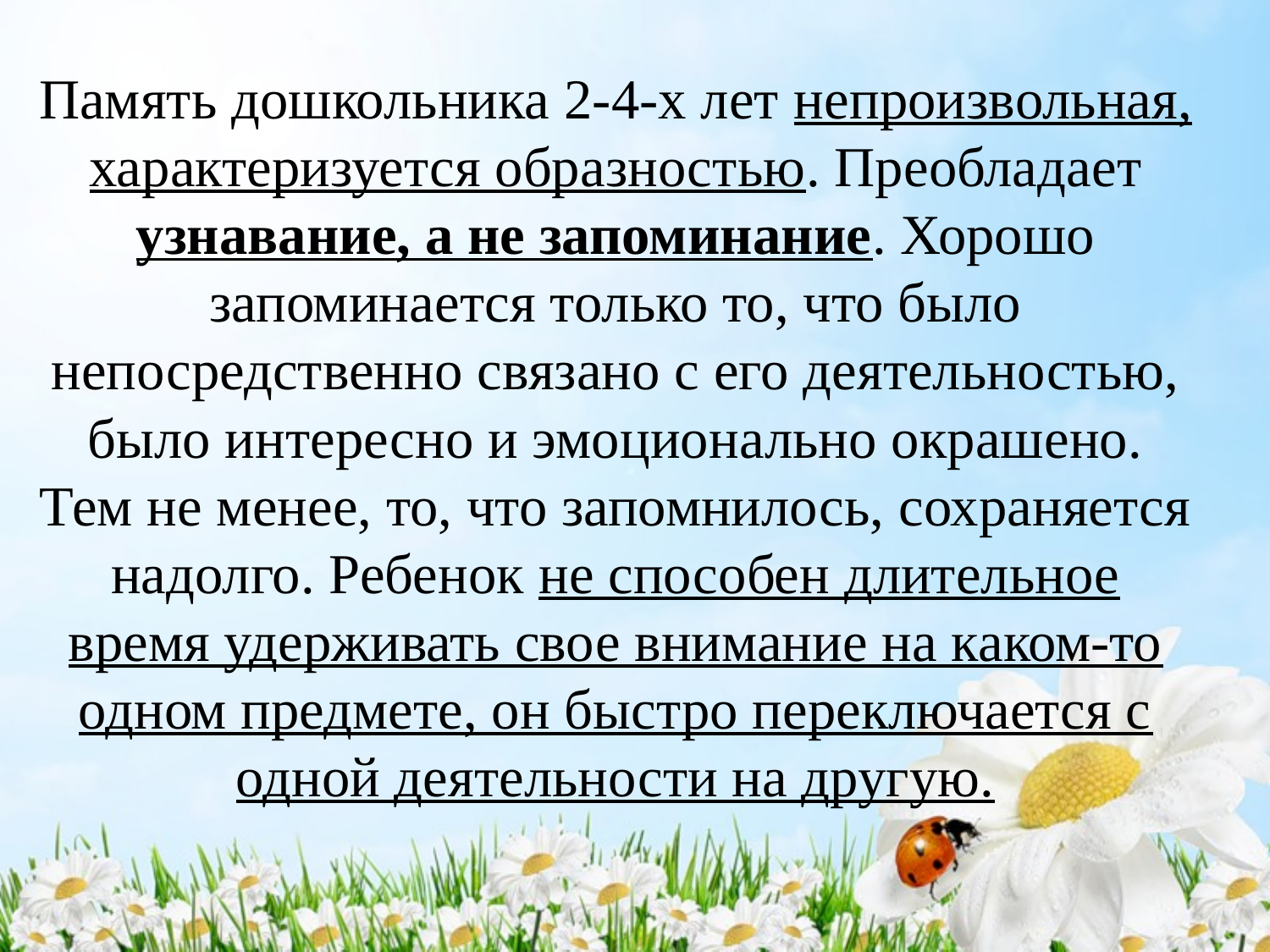

Память дошкольника 2-4-х лет непроизвольная, характеризуется образностью. Преобладает узнавание, а не запоминание. Хорошо запоминается только то, что было непосредственно связано с его деятельностью, было интересно и эмоционально окрашено. Тем не менее, то, что запомнилось, сохраняется надолго. Ребенок не способен длительное время удерживать свое внимание на каком-то одном предмете, он быстро переключается с одной деятельности на другую.